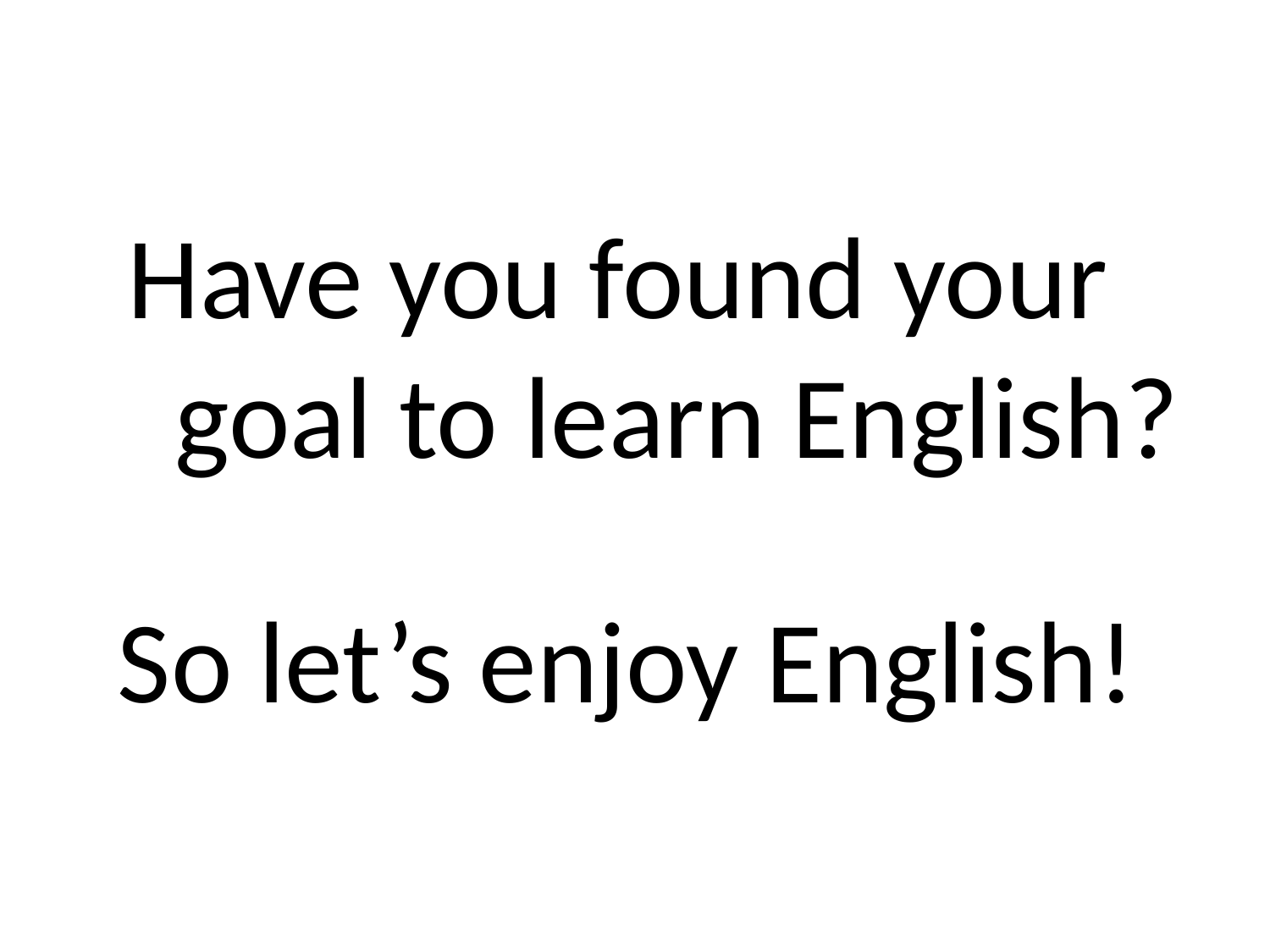

Have you found your goal to learn English?
So let’s enjoy English!